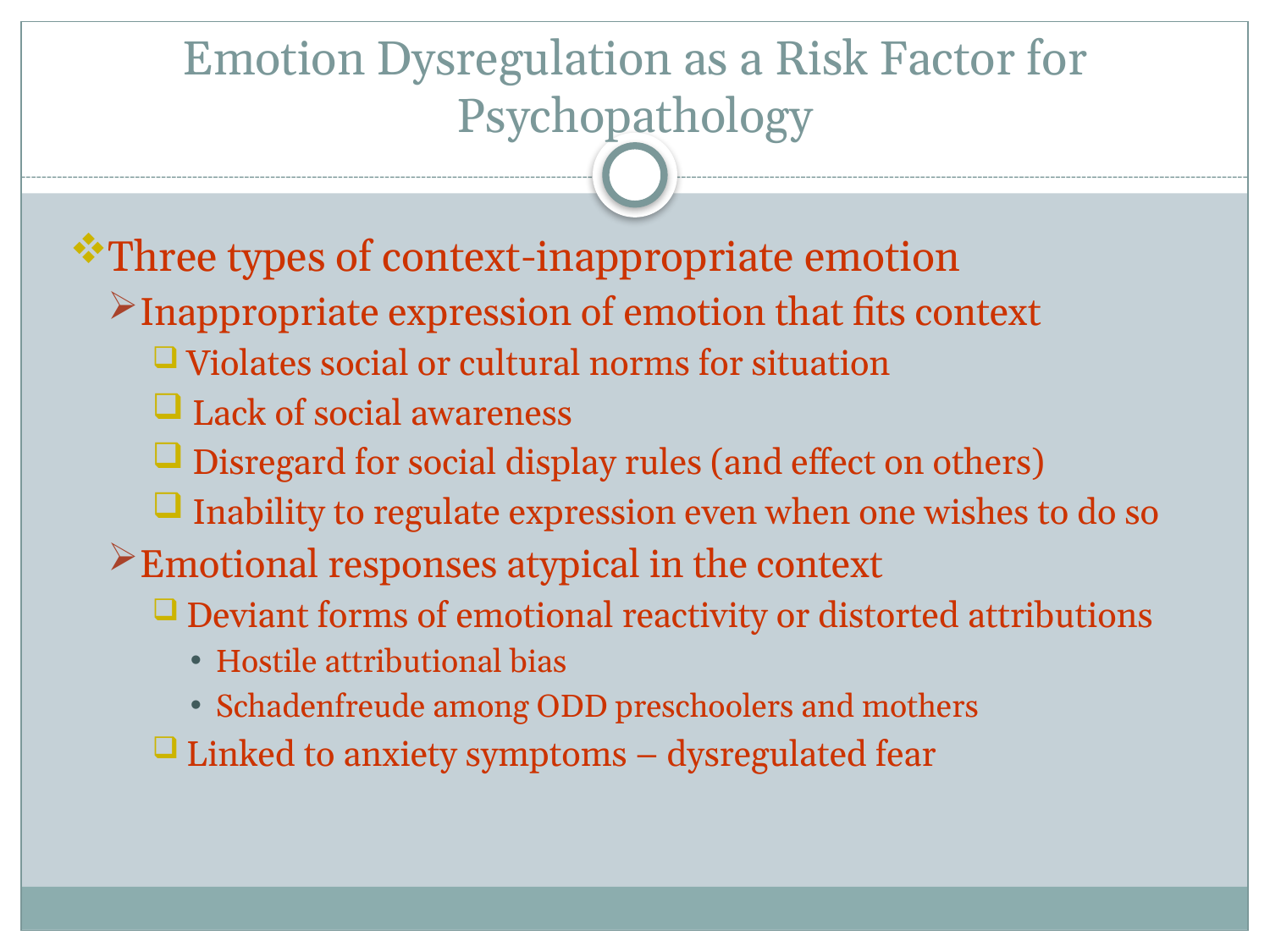

# Emotion Dysregulation as a Risk Factor for Psychopathology
Three types of context-inappropriate emotion
Inappropriate expression of emotion that fits context
 Violates social or cultural norms for situation
 Lack of social awareness
 Disregard for social display rules (and effect on others)
 Inability to regulate expression even when one wishes to do so
Emotional responses atypical in the context
 Deviant forms of emotional reactivity or distorted attributions
Hostile attributional bias
Schadenfreude among ODD preschoolers and mothers
 Linked to anxiety symptoms – dysregulated fear